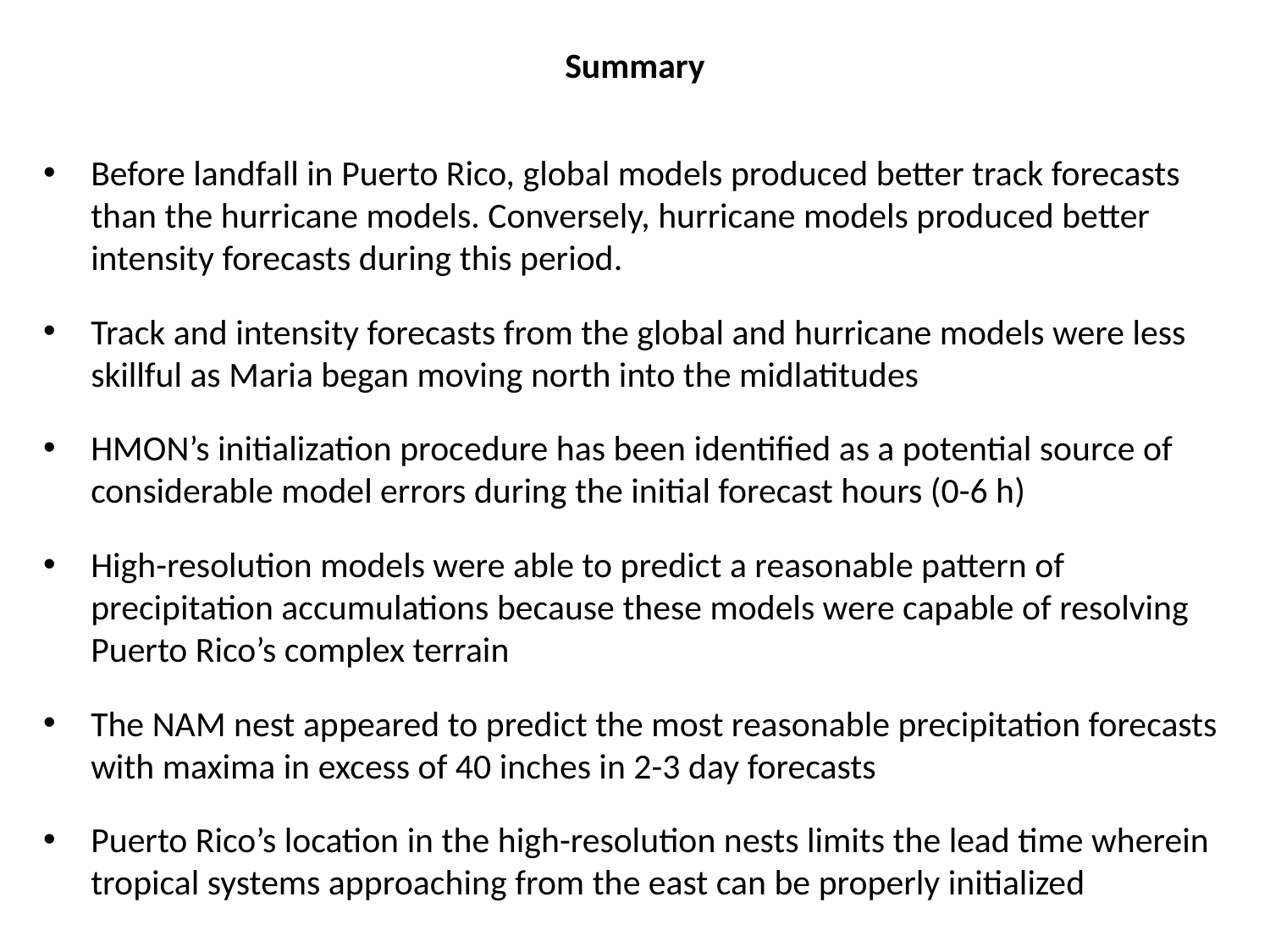

# Summary

Before landfall in Puerto Rico, global models produced better track forecasts than the hurricane models. Conversely, hurricane models produced better intensity forecasts during this period.

Track and intensity forecasts from the global and hurricane models were less skillful as Maria began moving north into the midlatitudes

HMON’s initialization procedure has been identified as a potential source of considerable model errors during the initial forecast hours (0-6 h)

High-resolution models were able to predict a reasonable pattern of precipitation accumulations because these models were capable of resolving Puerto Rico’s complex terrain

The NAM nest appeared to predict the most reasonable precipitation forecasts with maxima in excess of 40 inches in 2-3 day forecasts

Puerto Rico’s location in the high-resolution nests limits the lead time wherein tropical systems approaching from the east can be properly initialized